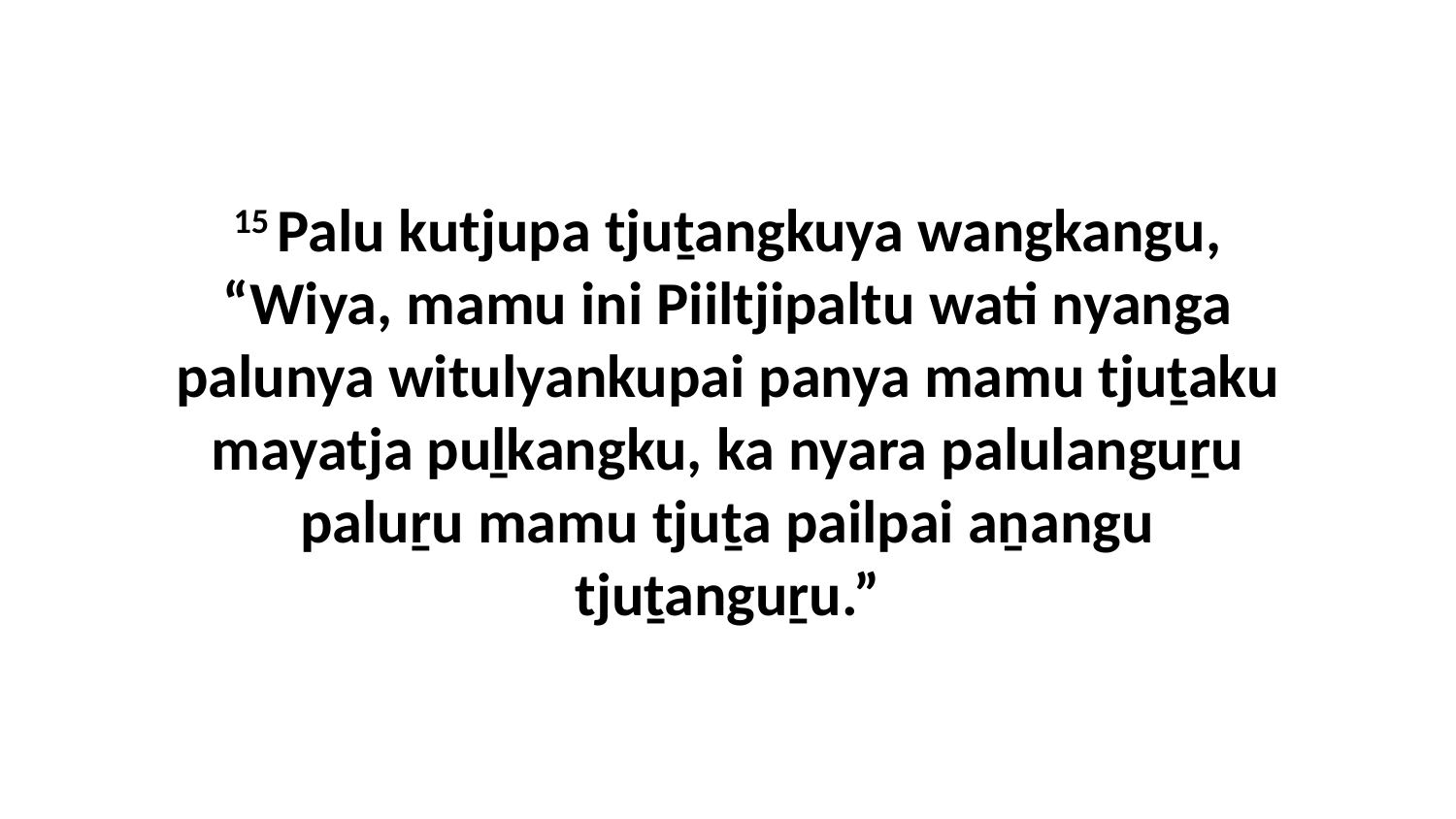

15 Palu kutjupa tjuṯangkuya wangkangu, “Wiya, mamu ini Piiltjipaltu wati nyanga palunya witulyankupai panya mamu tjuṯaku mayatja puḻkangku, ka nyara palulanguṟu paluṟu mamu tjuṯa pailpai aṉangu tjuṯanguṟu.”